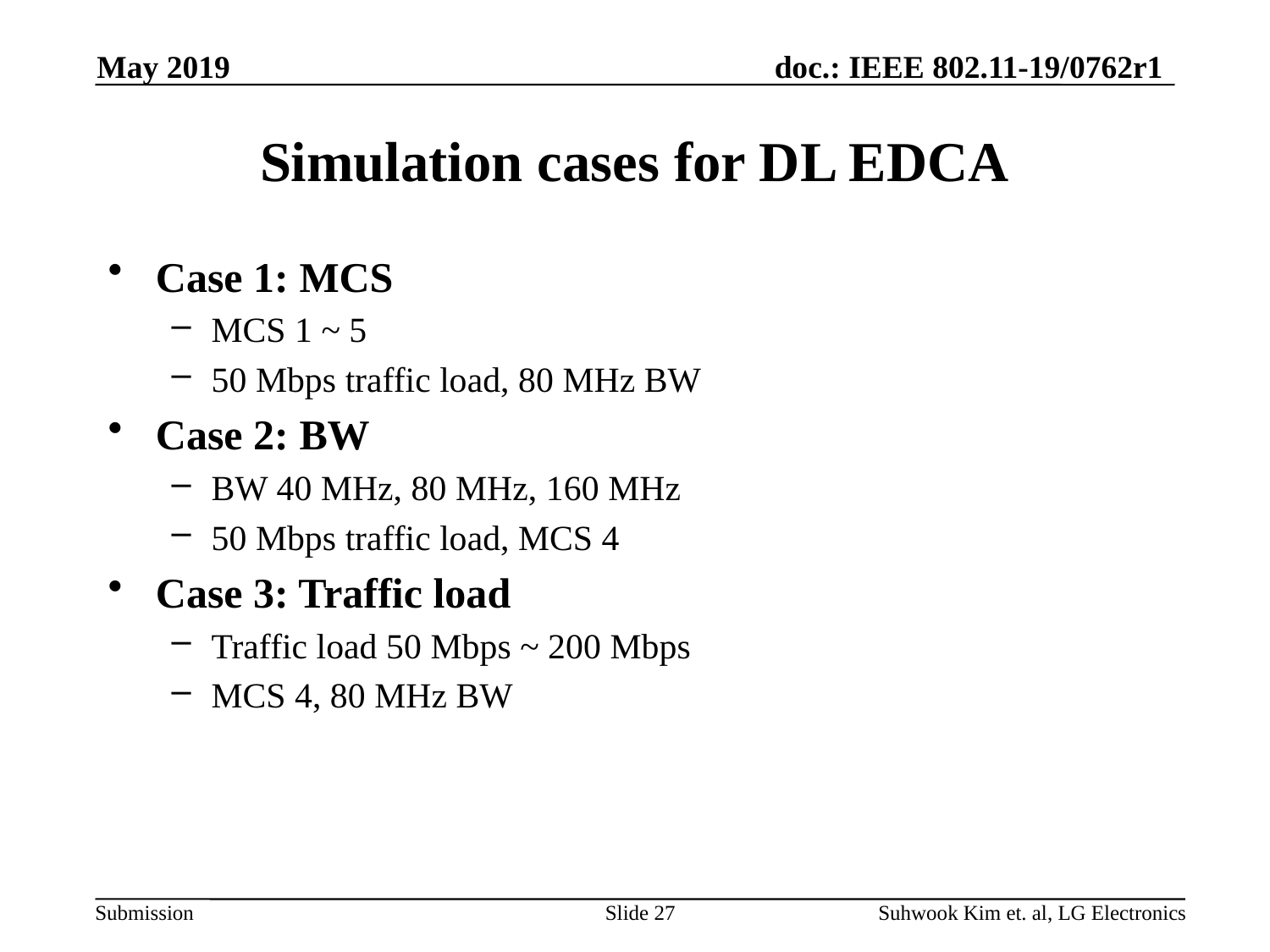

May 2019
# Simulation cases for DL EDCA
Case 1: MCS
MCS 1 ~ 5
50 Mbps traffic load, 80 MHz BW
Case 2: BW
BW 40 MHz, 80 MHz, 160 MHz
50 Mbps traffic load, MCS 4
Case 3: Traffic load
Traffic load 50 Mbps ~ 200 Mbps
MCS 4, 80 MHz BW
Slide 27
Suhwook Kim et. al, LG Electronics